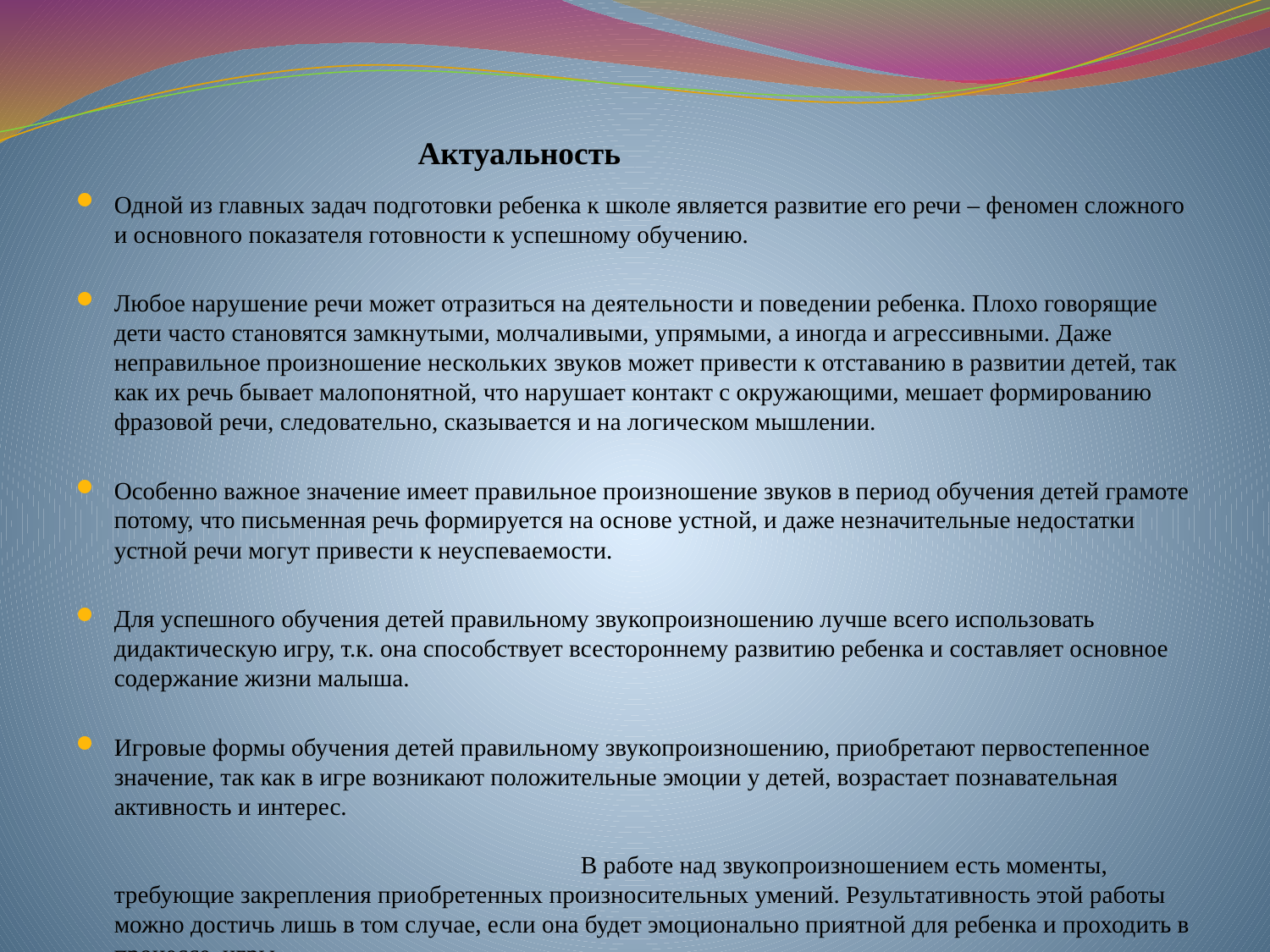

#
Актуальность
Одной из главных задач подготовки ребенка к школе является развитие его речи – феномен сложного и основного показателя готовности к успешному обучению.

Любое нарушение речи может отразиться на деятельности и поведении ребенка. Плохо говорящие дети часто становятся замкнутыми, молчаливыми, упрямыми, а иногда и агрессивными. Даже неправильное произношение нескольких звуков может привести к отставанию в развитии детей, так как их речь бывает малопонятной, что нарушает контакт с окружающими, мешает формированию фразовой речи, следовательно, сказывается и на логическом мышлении.

Особенно важное значение имеет правильное произношение звуков в период обучения детей грамоте потому, что письменная речь формируется на основе устной, и даже незначительные недостатки устной речи могут привести к неуспеваемости.

Для успешного обучения детей правильному звукопроизношению лучше всего использовать дидактическую игру, т.к. она способствует всестороннему развитию ребенка и составляет основное содержание жизни малыша.

Игровые формы обучения детей правильному звукопроизношению, приобретают первостепенное значение, так как в игре возникают положительные эмоции у детей, возрастает познавательная активность и интерес.                                                                                                                                                                                                                                                                                                                                                                                                      В работе над звукопроизношением есть моменты, требующие закрепления приобретенных произносительных умений. Результативность этой работы можно достичь лишь в том случае, если она будет эмоционально приятной для ребенка и проходить в процессе  игры.